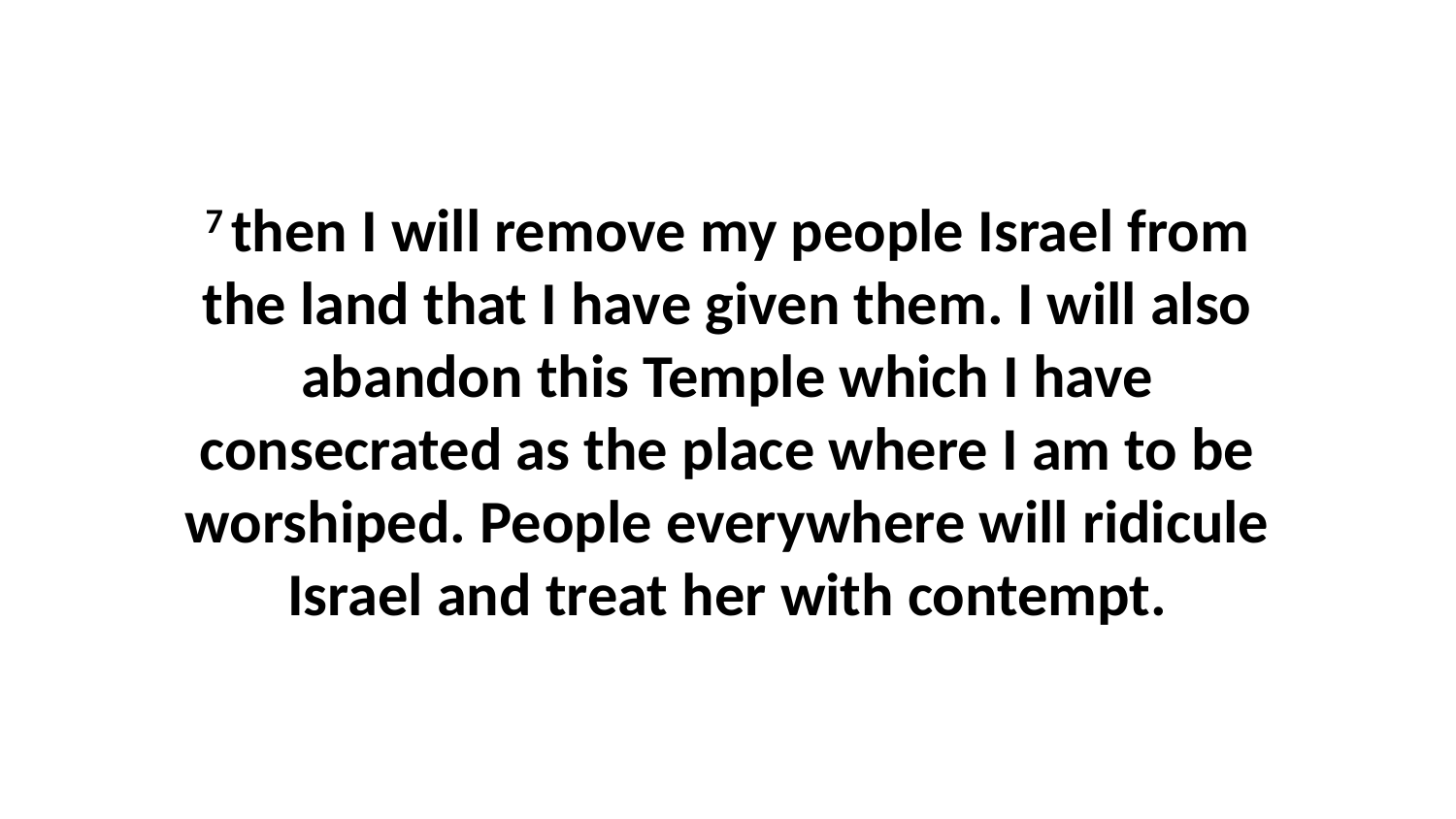

7 then I will remove my people Israel from the land that I have given them. I will also abandon this Temple which I have consecrated as the place where I am to be worshiped. People everywhere will ridicule Israel and treat her with contempt.